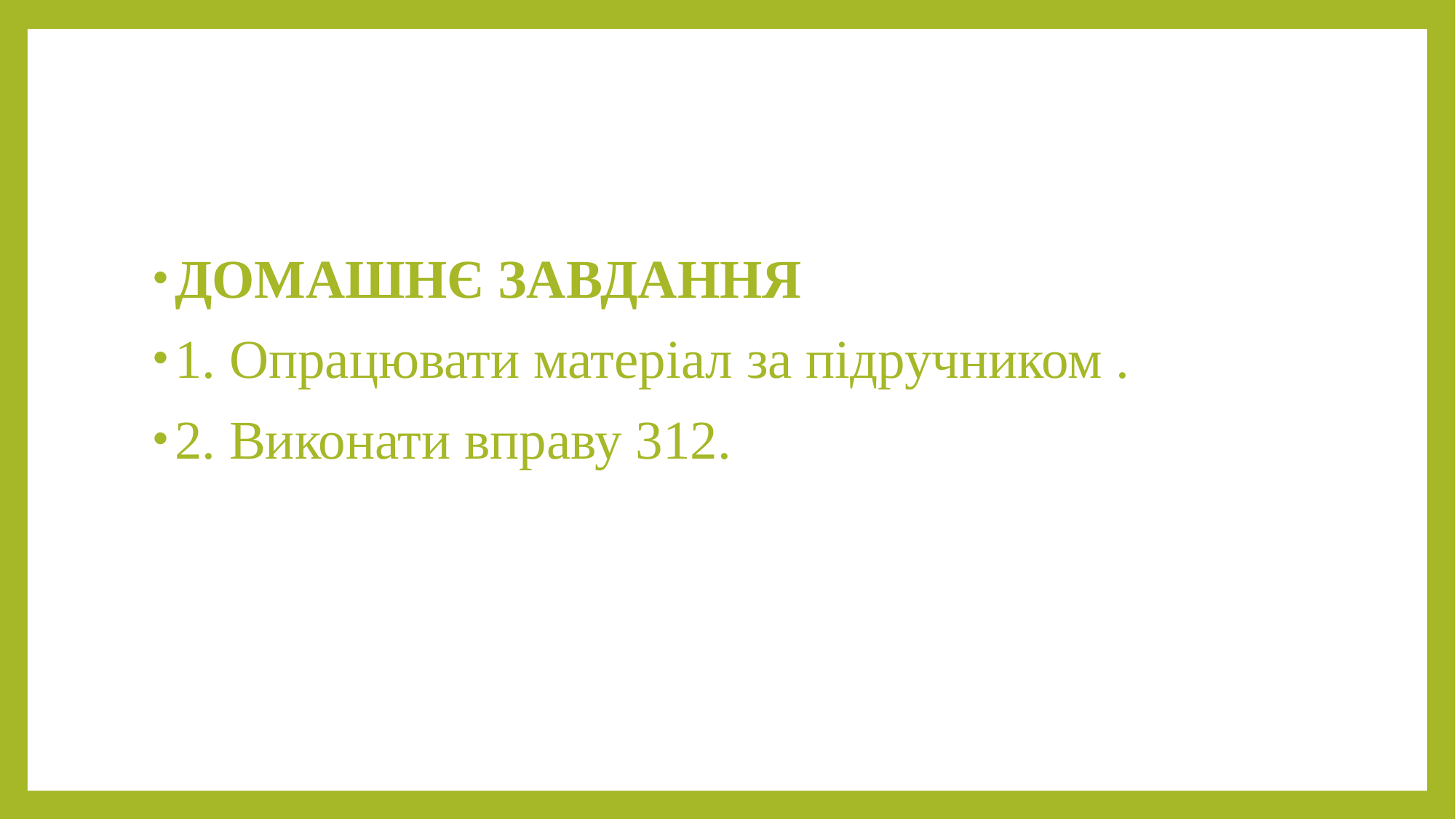

#
ДОМАШНЄ ЗАВДАННЯ
1. Опрацювати матеріал за підручником .
2. Виконати вправу 312.